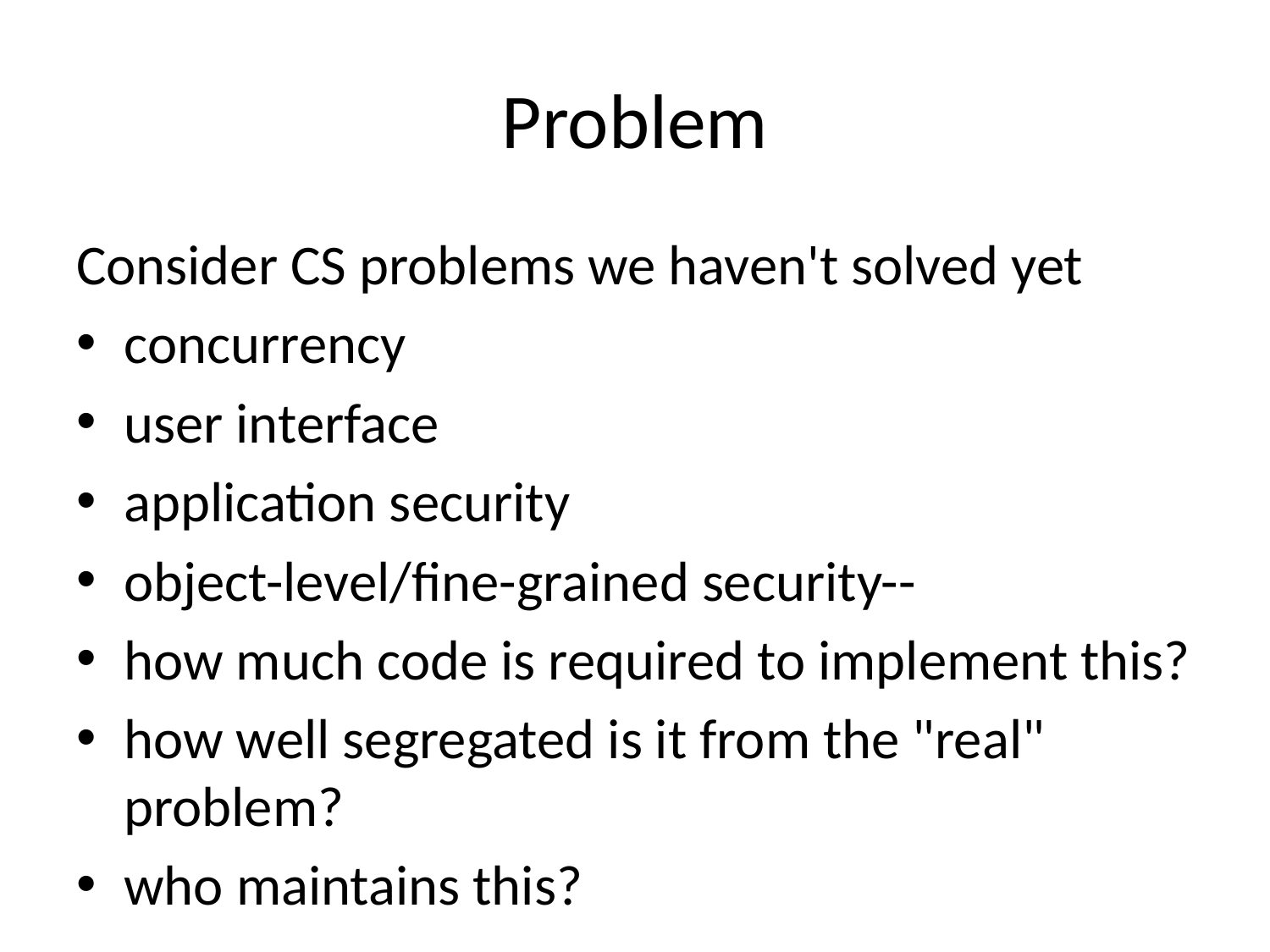

# Problem
Consider CS problems we haven't solved yet
concurrency
user interface
application security
object-level/fine-grained security--
how much code is required to implement this?
how well segregated is it from the "real" problem?
who maintains this?